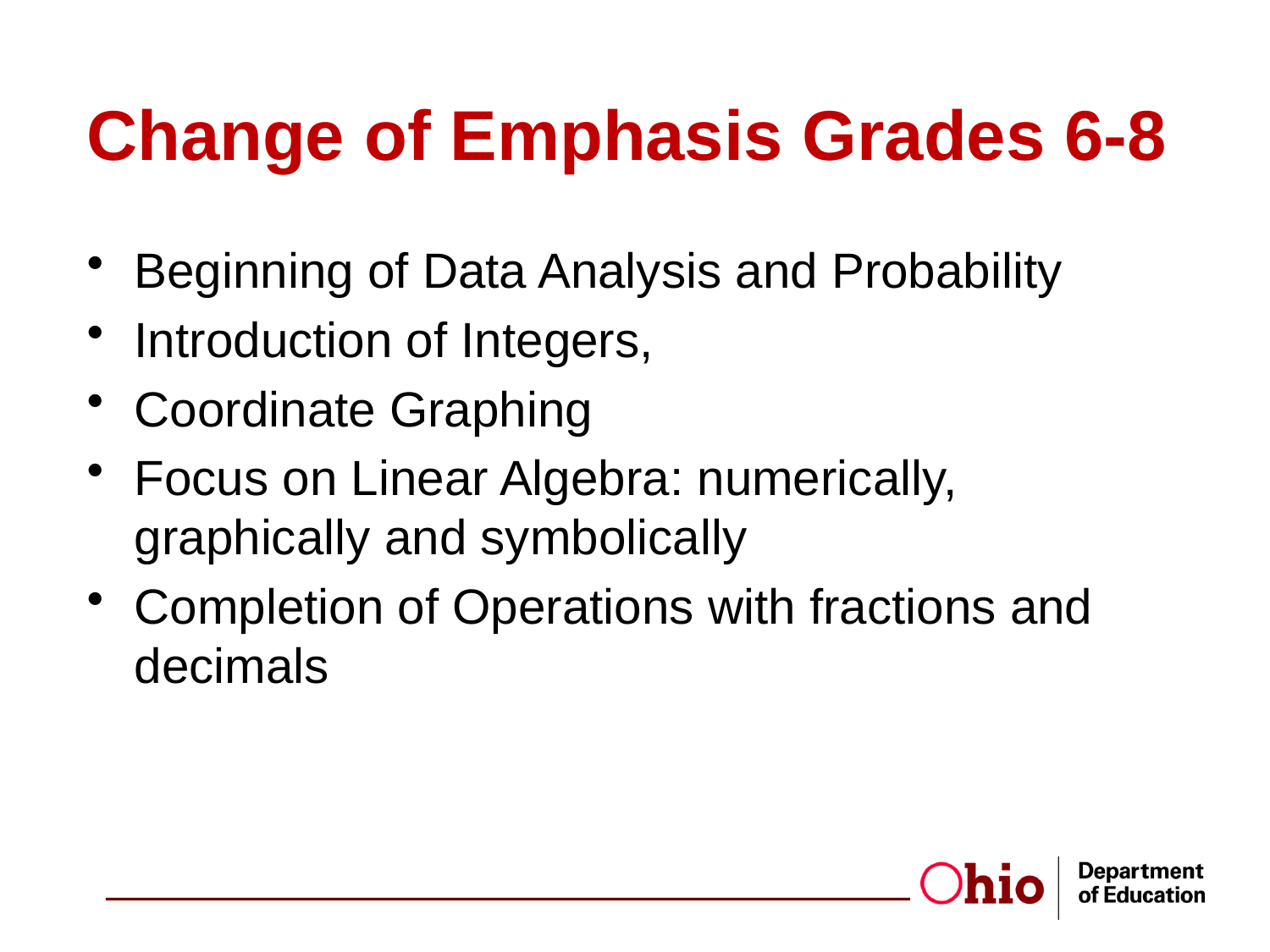

# Change of Emphasis Grades 6-8
Beginning of Data Analysis and Probability
Introduction of Integers,
Coordinate Graphing
Focus on Linear Algebra: numerically, graphically and symbolically
Completion of Operations with fractions and decimals